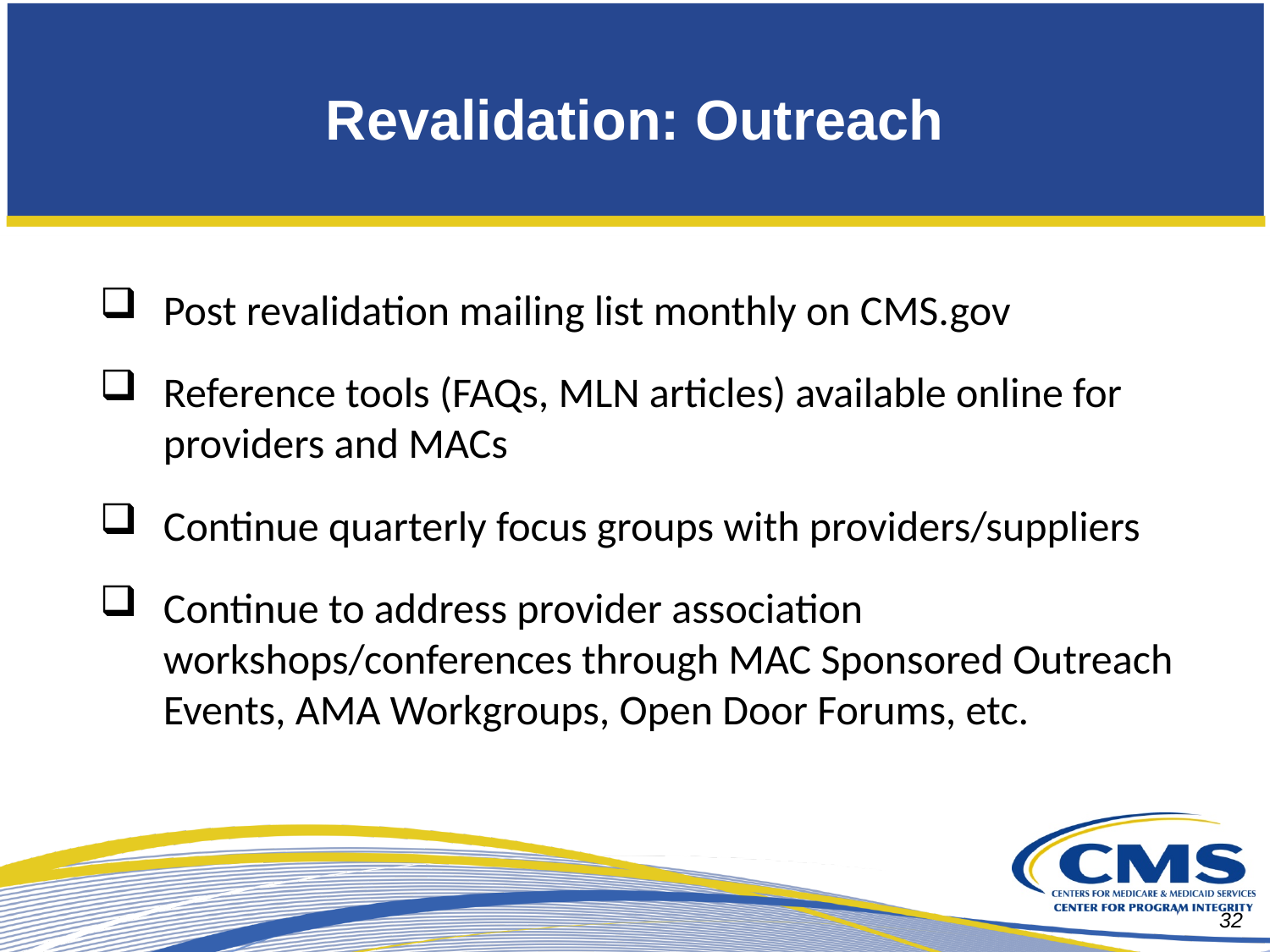

# Revalidation: Outreach
Post revalidation mailing list monthly on CMS.gov
Reference tools (FAQs, MLN articles) available online for providers and MACs
Continue quarterly focus groups with providers/suppliers
Continue to address provider association workshops/conferences through MAC Sponsored Outreach Events, AMA Workgroups, Open Door Forums, etc.
32